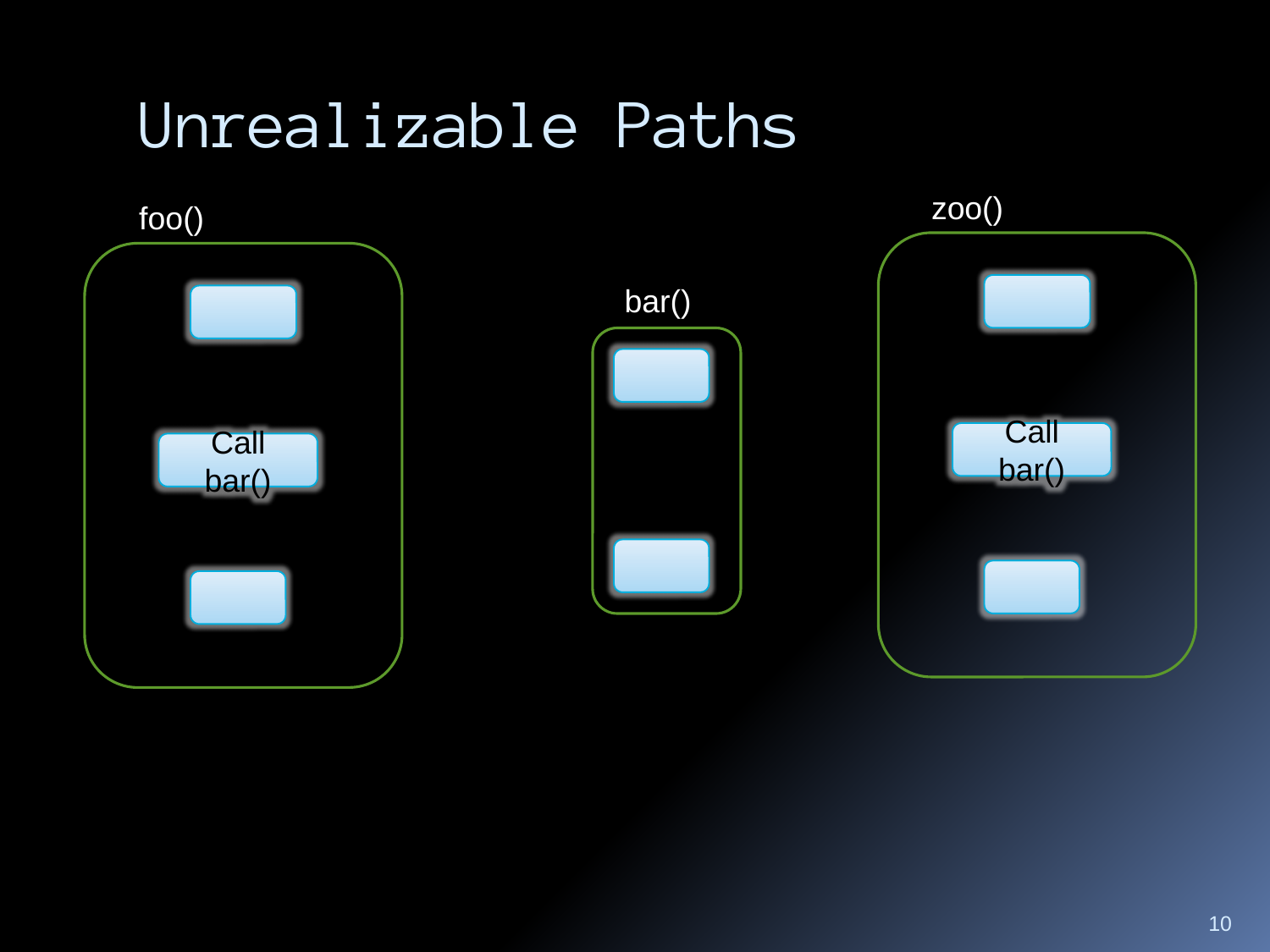

# Unrealizable Paths
zoo()
foo()

bar()

Call bar()
Call bar()

10